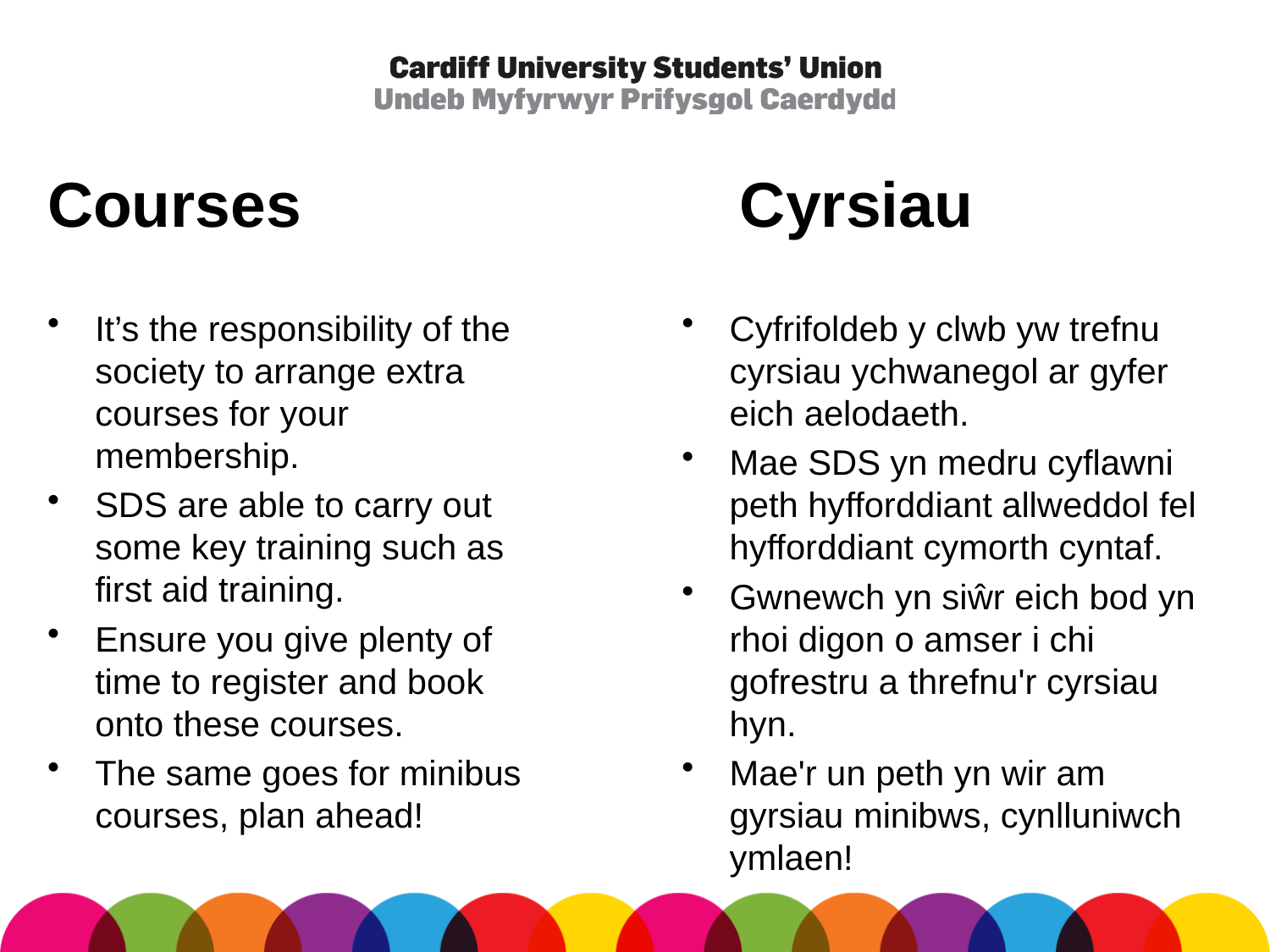

# Courses                         Cyrsiau
It’s the responsibility of the society to arrange extra courses for your membership.
SDS are able to carry out some key training such as first aid training.
Ensure you give plenty of time to register and book onto these courses.
The same goes for minibus courses, plan ahead!
Cyfrifoldeb y clwb yw trefnu cyrsiau ychwanegol ar gyfer eich aelodaeth.
Mae SDS yn medru cyflawni peth hyfforddiant allweddol fel hyfforddiant cymorth cyntaf.
Gwnewch yn siŵr eich bod yn rhoi digon o amser i chi gofrestru a threfnu'r cyrsiau hyn.
Mae'r un peth yn wir am gyrsiau minibws, cynlluniwch ymlaen!